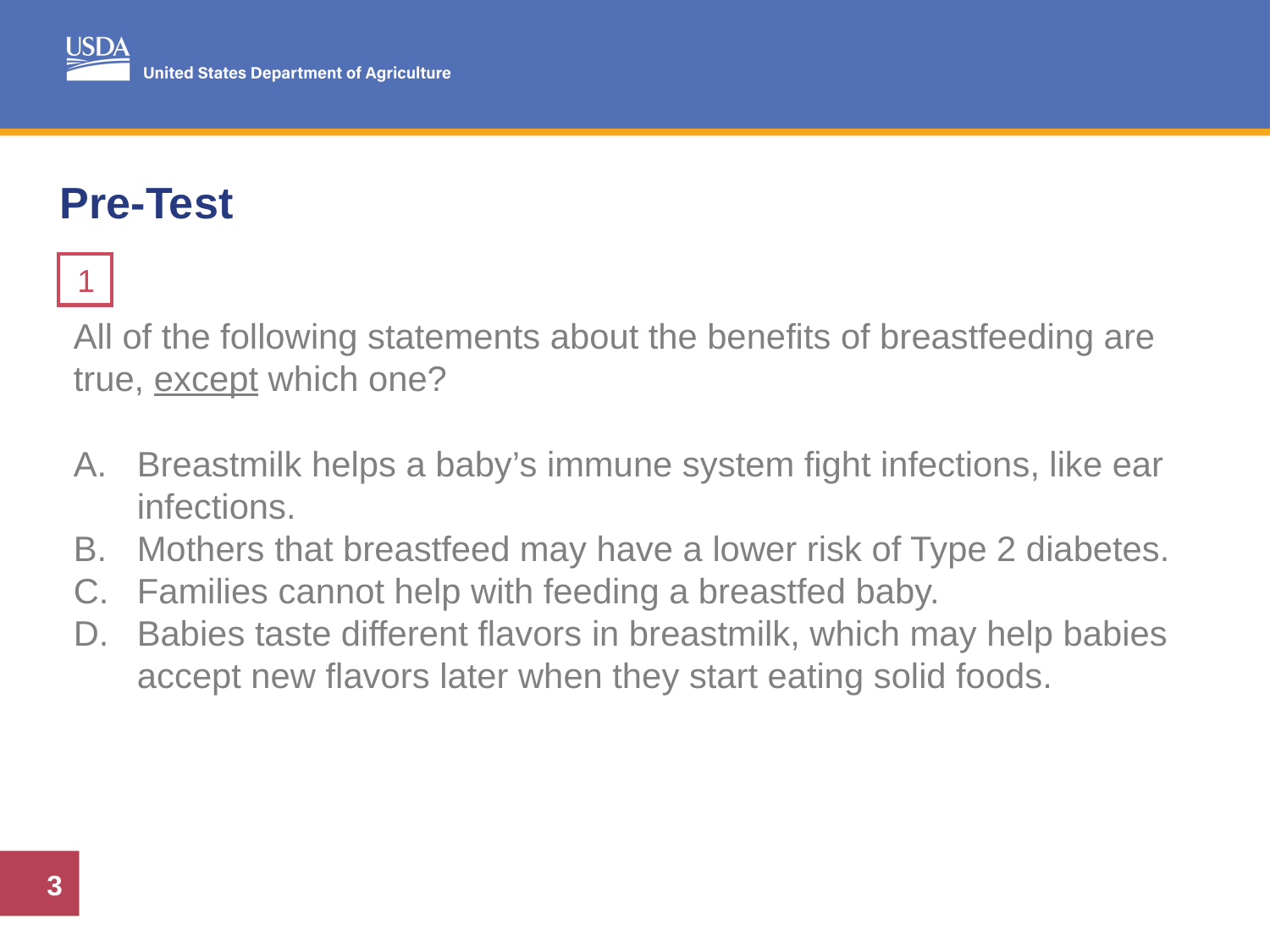

# Pre-Test

1
All of the following statements about the benefits of breastfeeding are true, except which one?
Breastmilk helps a baby’s immune system fight infections, like ear infections.
Mothers that breastfeed may have a lower risk of Type 2 diabetes.
Families cannot help with feeding a breastfed baby.
Babies taste different flavors in breastmilk, which may help babies accept new flavors later when they start eating solid foods.
3